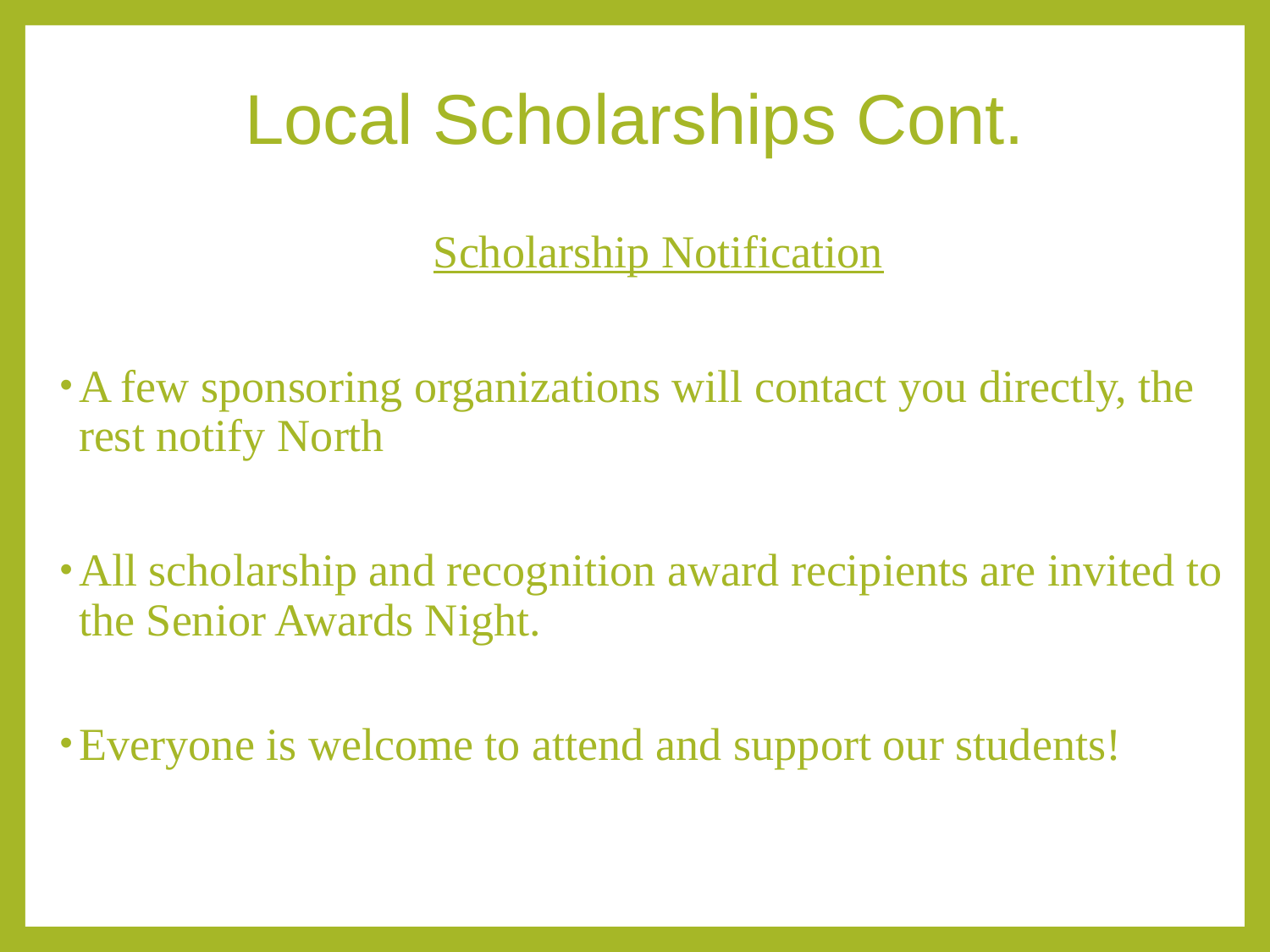

# Local Scholarships Cont.
Scholarship Notification

A few sponsoring organizations will contact you directly, the rest notify North

All scholarship and recognition award recipients are invited to the Senior Awards Night.

Everyone is welcome to attend and support our students!